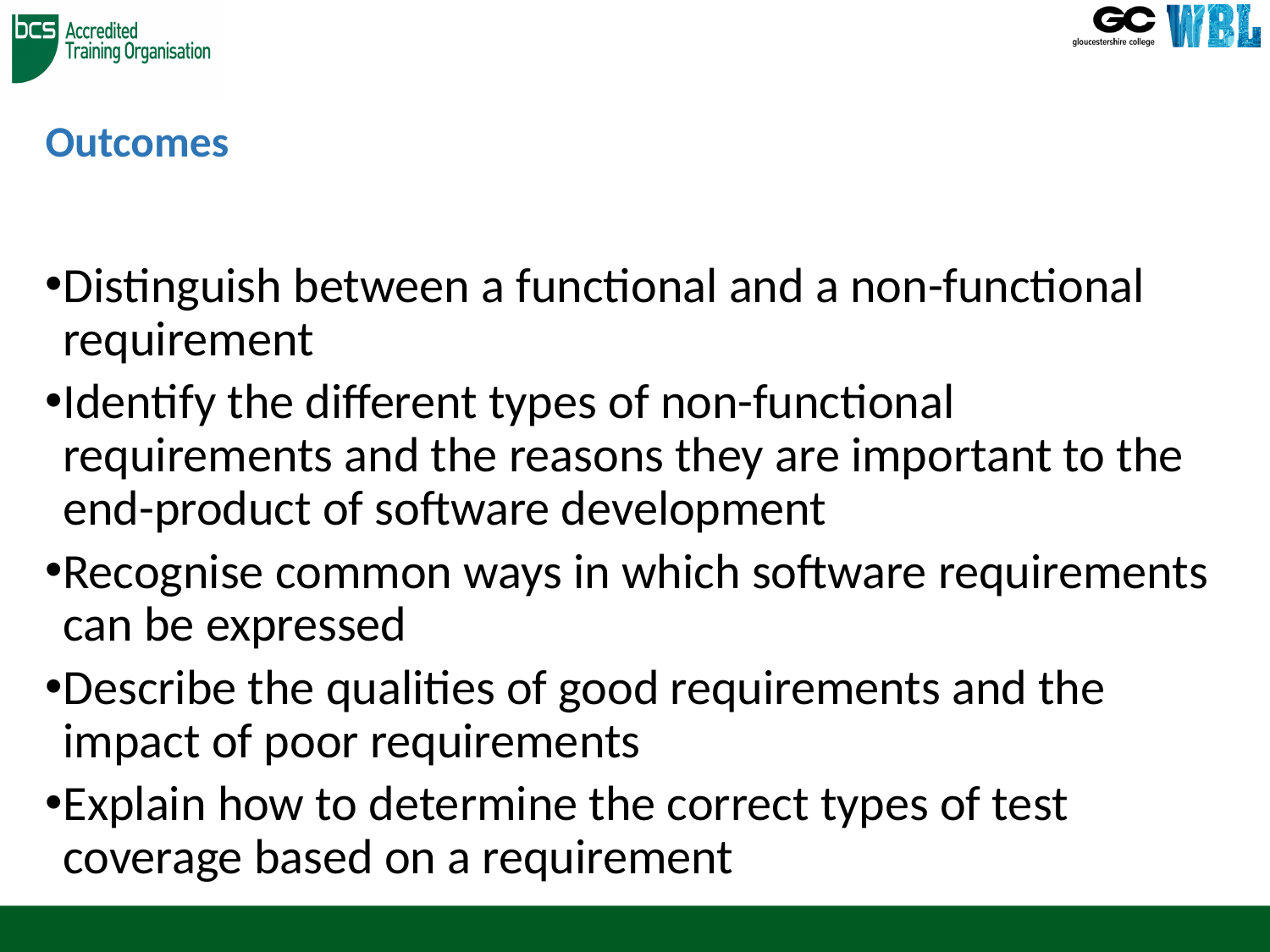

# Outcomes
Distinguish between a functional and a non-functional requirement
Identify the different types of non-functional requirements and the reasons they are important to the end-product of software development
Recognise common ways in which software requirements can be expressed
Describe the qualities of good requirements and the impact of poor requirements
Explain how to determine the correct types of test coverage based on a requirement